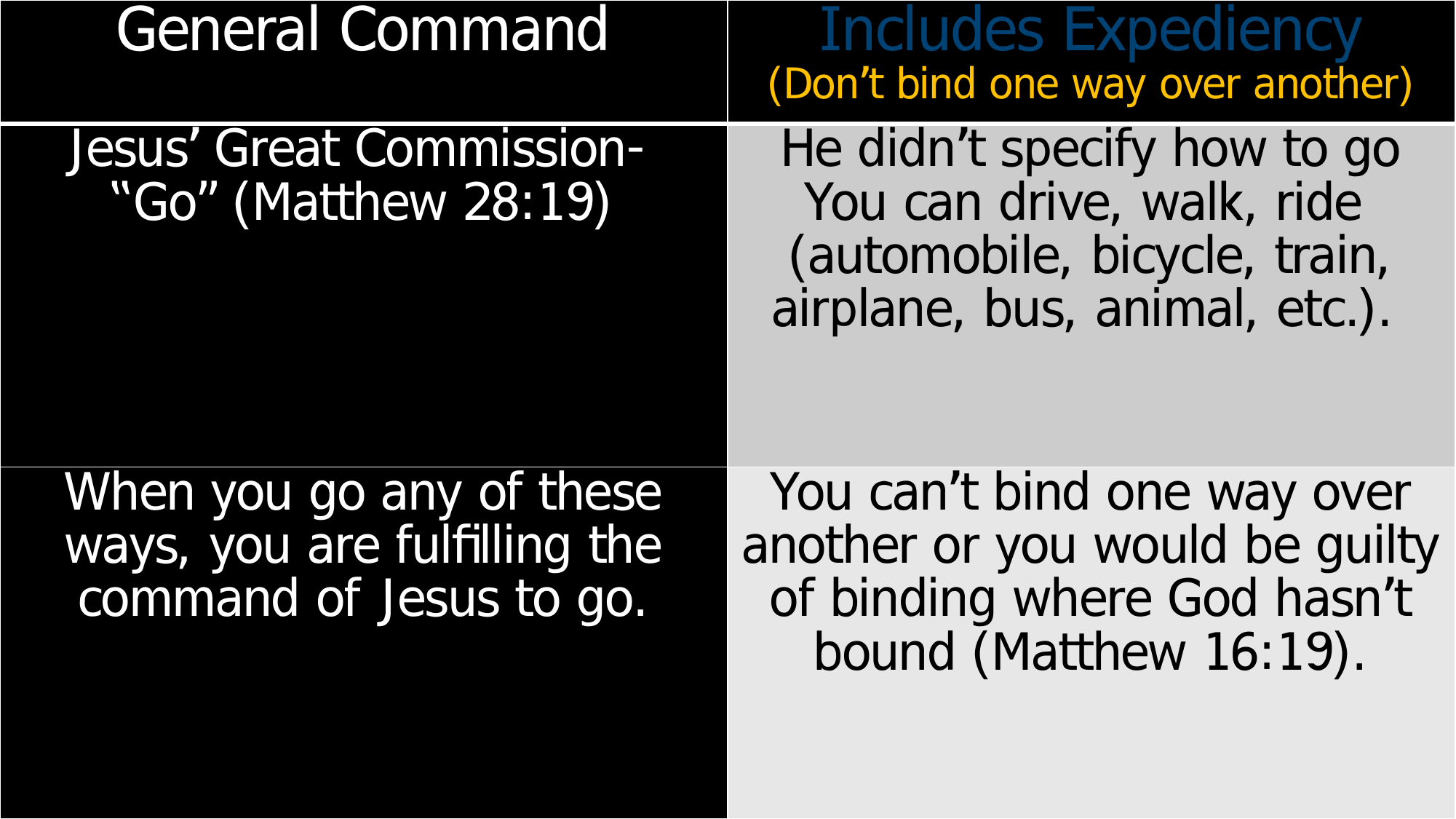

| General Command | Includes Expediency (Don’t bind one way over another) |
| --- | --- |
| Jesus’ Great Commission- “Go” (Matthew 28:19) | He didn’t specify how to go You can drive, walk, ride (automobile, bicycle, train, airplane, bus, animal, etc.). |
| When you go any of these ways, you are fulfilling the command of Jesus to go. | You can’t bind one way over another or you would be guilty of binding where God hasn’t bound (Matthew 16:19). |